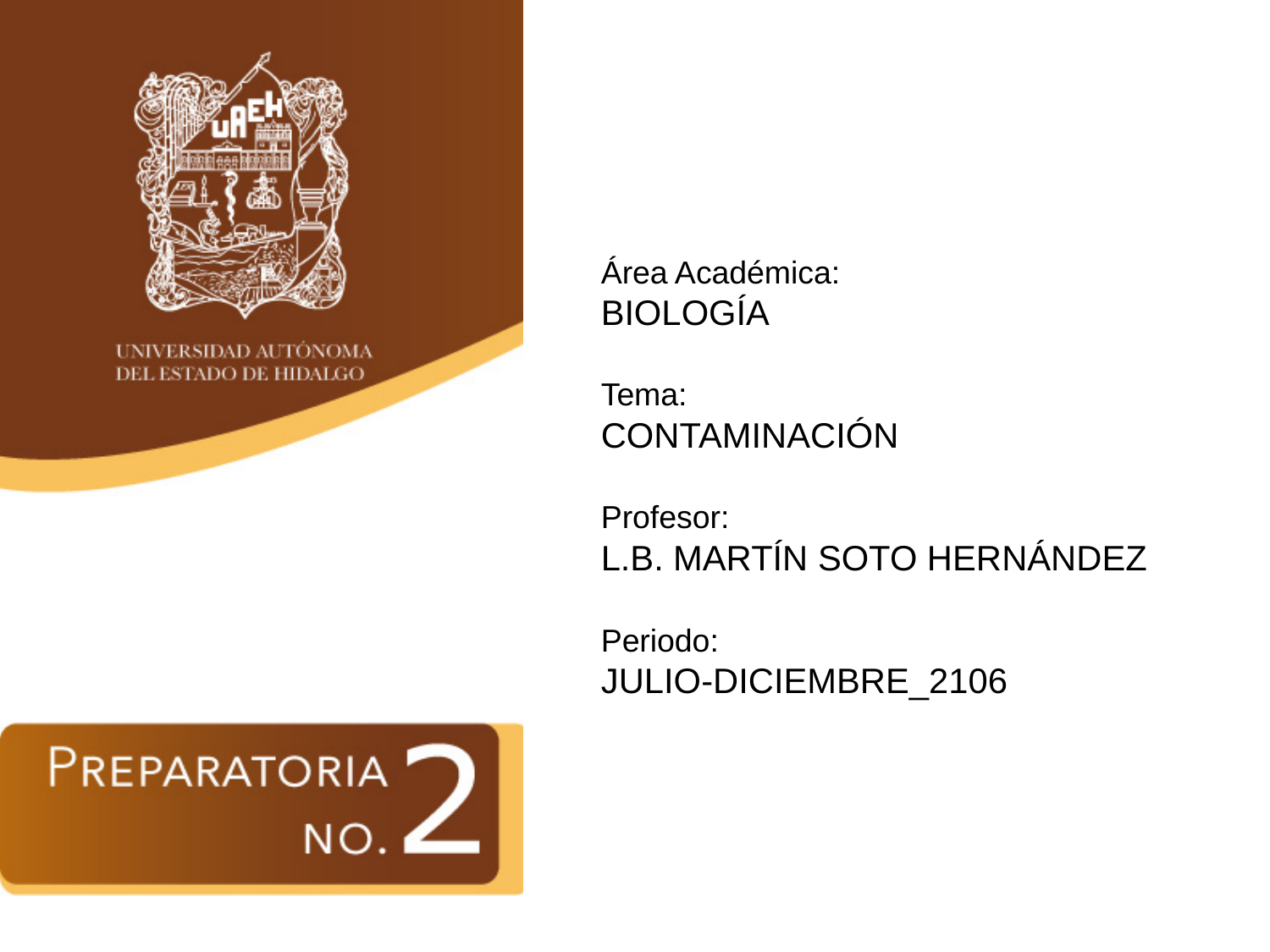

Área Académica:
BIOLOGÍA
Tema:
CONTAMINACIÓN
Profesor:
L.B. MARTÍN SOTO HERNÁNDEZ
Periodo:
JULIO-DICIEMBRE_2106